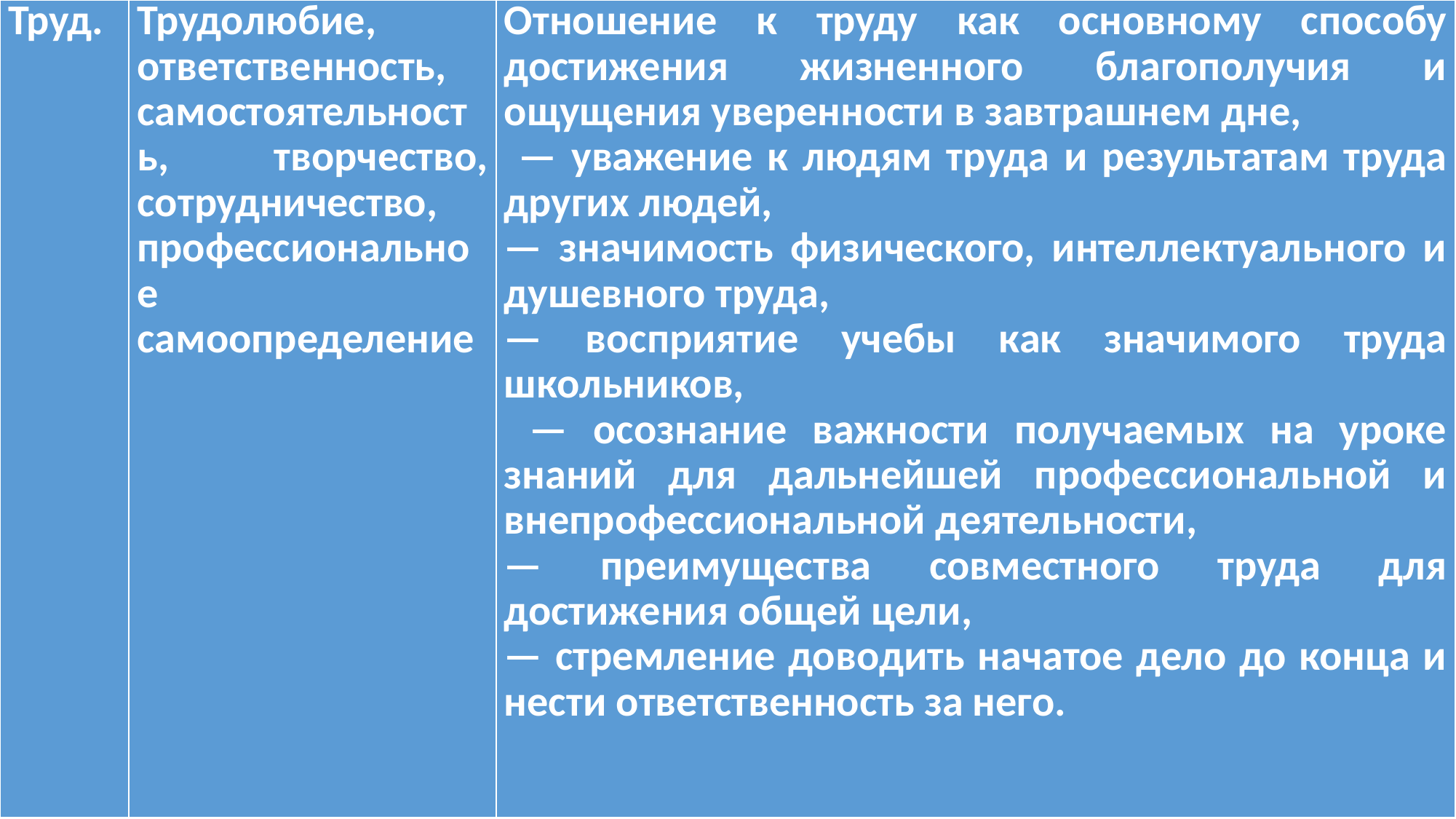

| Труд. | Трудолюбие, ответственность, самостоятельность, творчество, сотрудничество, профессиональное самоопределение | Отношение к труду как основному способу достижения жизненного благополучия и ощущения уверенности в завтрашнем дне, — уважение к людям труда и результатам труда других людей, — значимость физического, интеллектуального и душевного труда, — восприятие учебы как значимого труда школьников, — осознание важности получаемых на уроке знаний для дальнейшей профессиональной и внепрофессиональной деятельности, — преимущества совместного труда для достижения общей цели, — стремление доводить начатое дело до конца и нести ответственность за него. |
| --- | --- | --- |